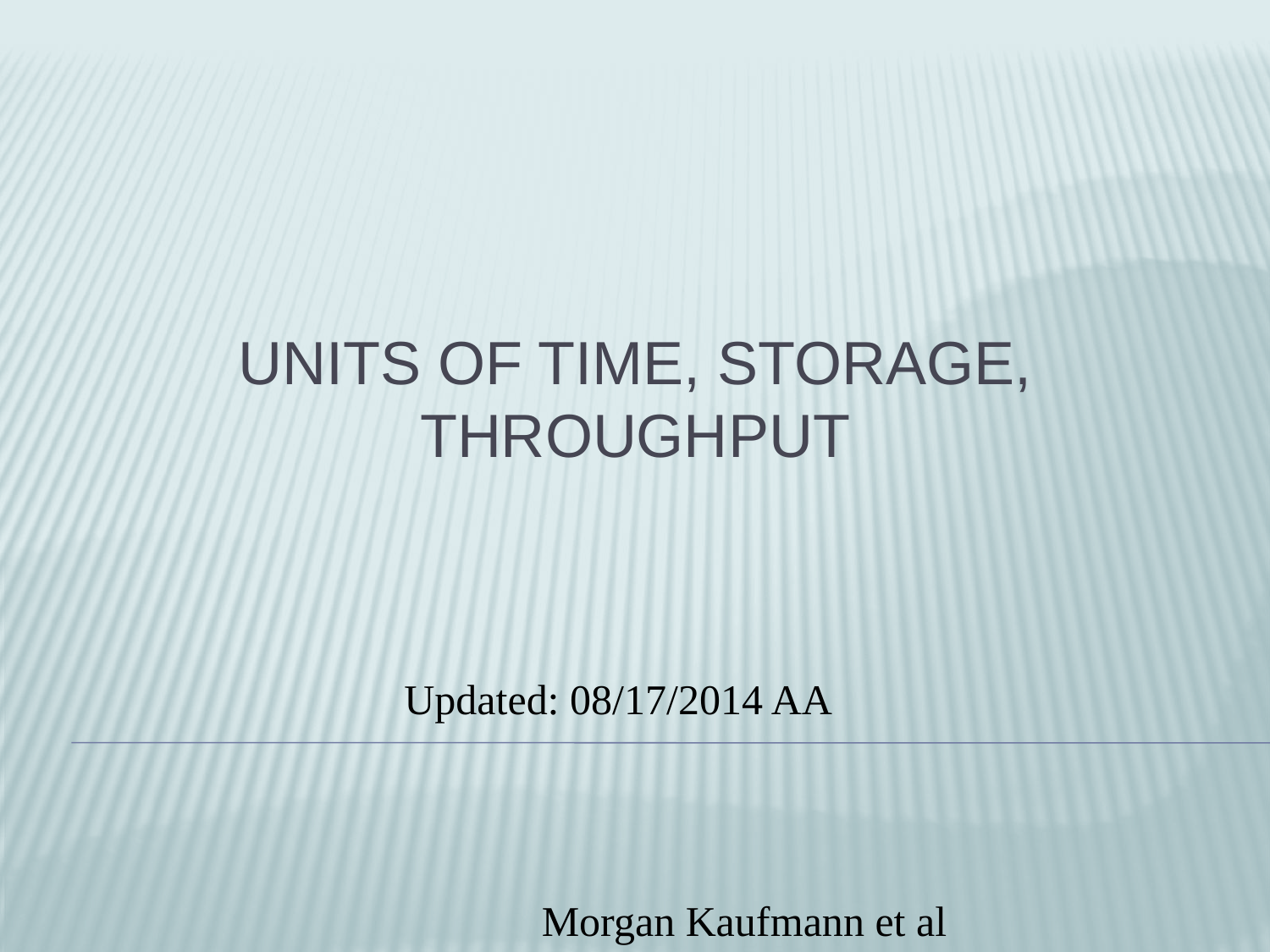

# Units of Time, Storage, Throughput
Updated: 08/17/2014 AA
Morgan Kaufmann et al